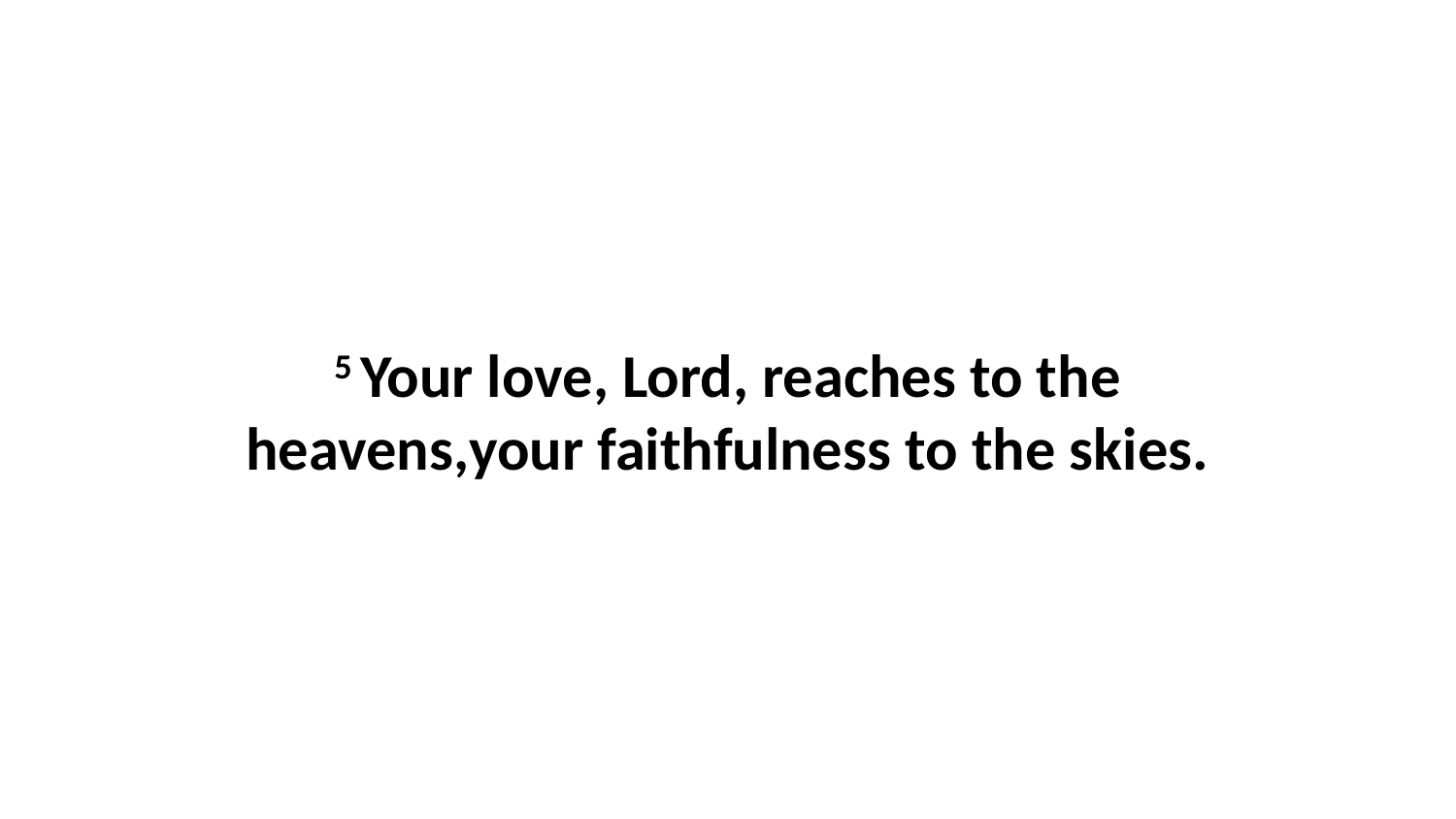

5 Your love, Lord, reaches to the heavens,your faithfulness to the skies.